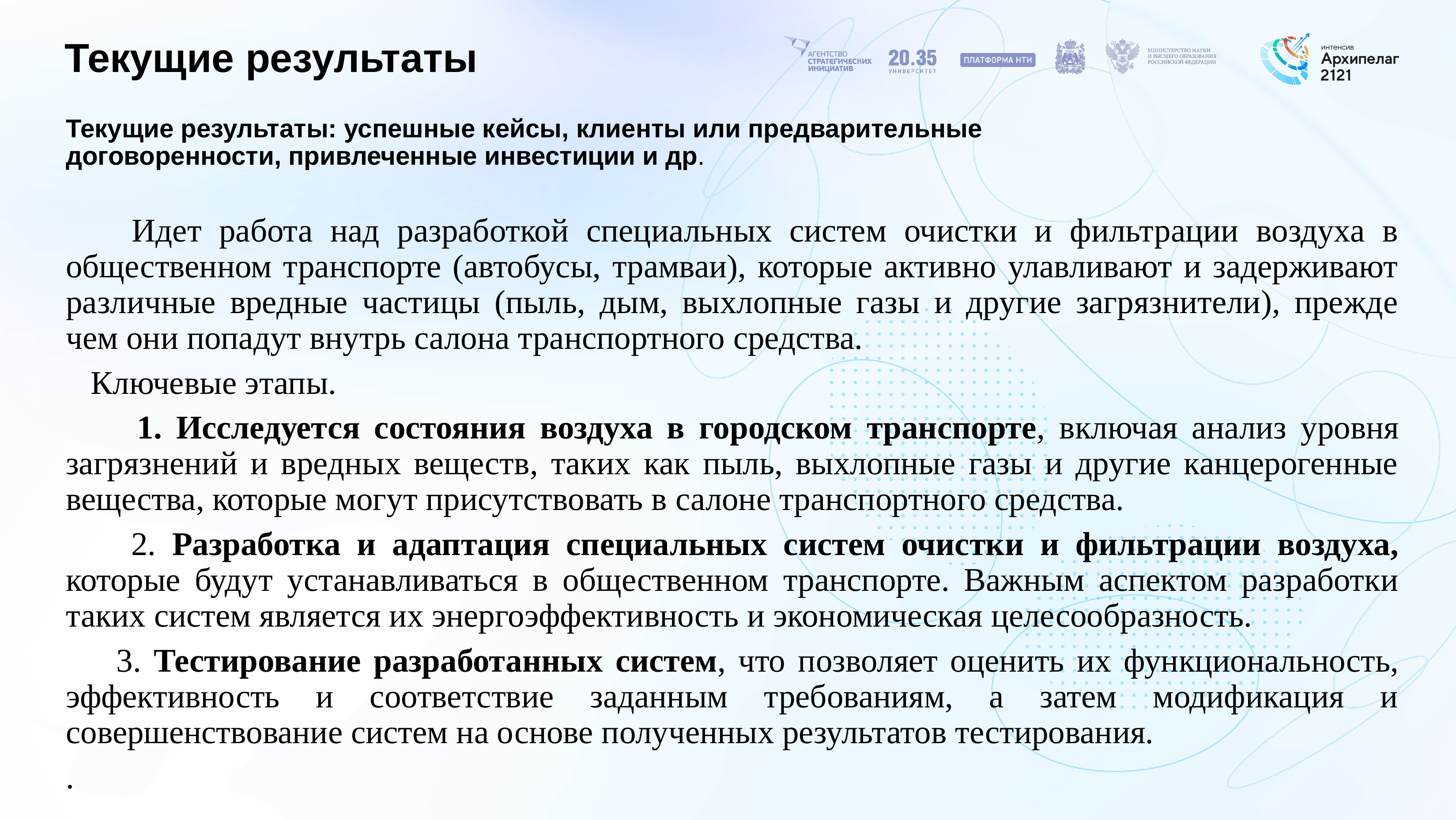

# Текущие результаты
Текущие результаты: успешные кейсы, клиенты или предварительные договоренности, привлеченные инвестиции и др.
    Идет работа над разработкой специальных систем очистки и фильтрации воздуха в общественном транспорте (автобусы, трамваи), которые активно улавливают и задерживают различные вредные частицы (пыль, дым, выхлопные газы и другие загрязнители), прежде чем они попадут внутрь салона транспортного средства.
   Ключевые этапы.
     1. Исследуется состояния воздуха в городском транспорте, включая анализ уровня загрязнений и вредных веществ, таких как пыль, выхлопные газы и другие канцерогенные вещества, которые могут присутствовать в салоне транспортного средства.
    2. Разработка и адаптация специальных систем очистки и фильтрации воздуха, которые будут устанавливаться в общественном транспорте. Важным аспектом разработки таких систем является их энергоэффективность и экономическая целесообразность.
    3. Тестирование разработанных систем, что позволяет оценить их функциональность, эффективность и соответствие заданным требованиям, а затем модификация и совершенствование систем на основе полученных результатов тестирования.
.